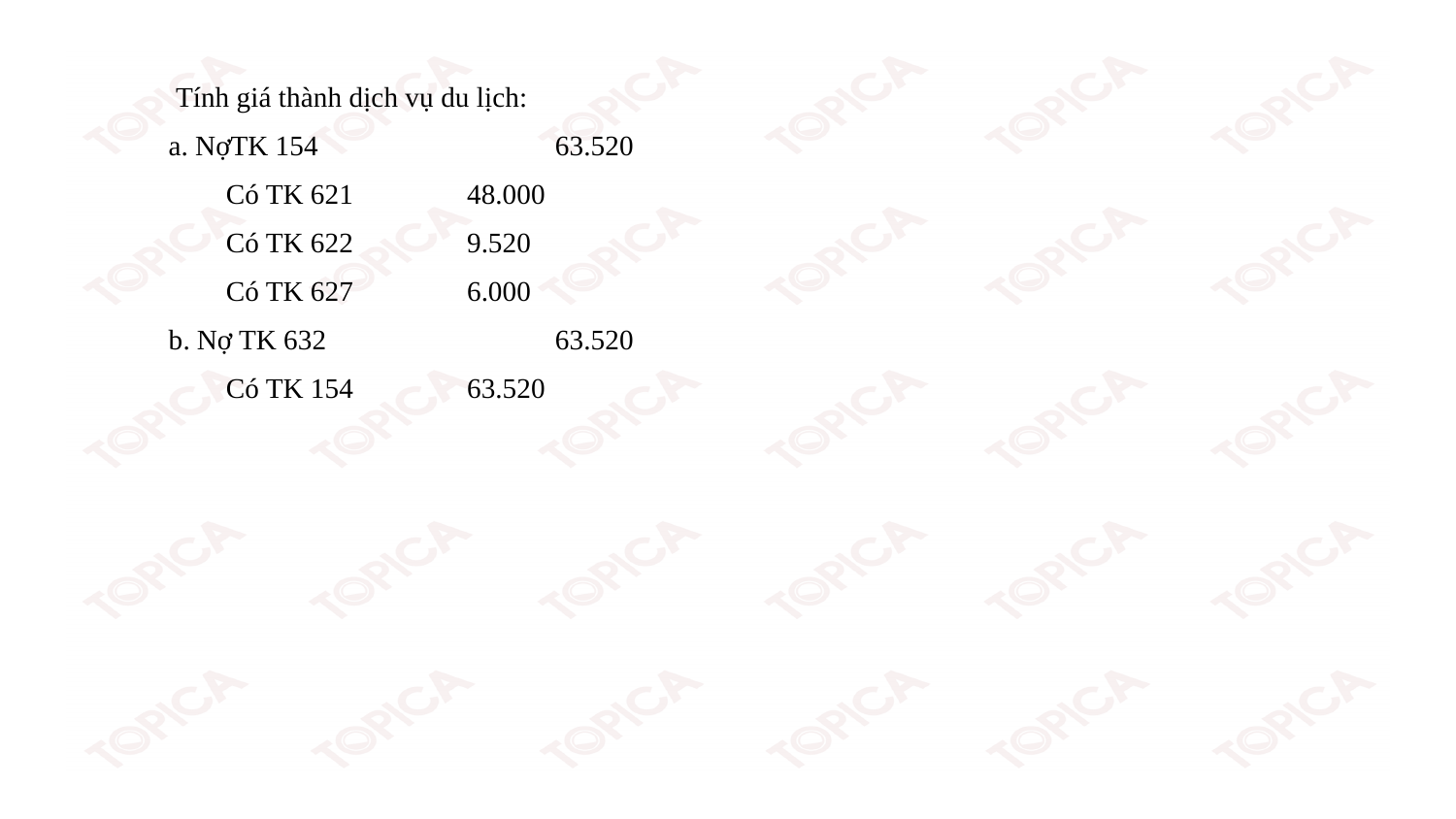

Tính giá thành dịch vụ du lịch:
a. NợTK 154		 63.520
Có TK 621	 48.000
Có TK 622	 9.520
Có TK 627 	 6.000
b. Nợ TK 632		 63.520
Có TK 154	 63.520